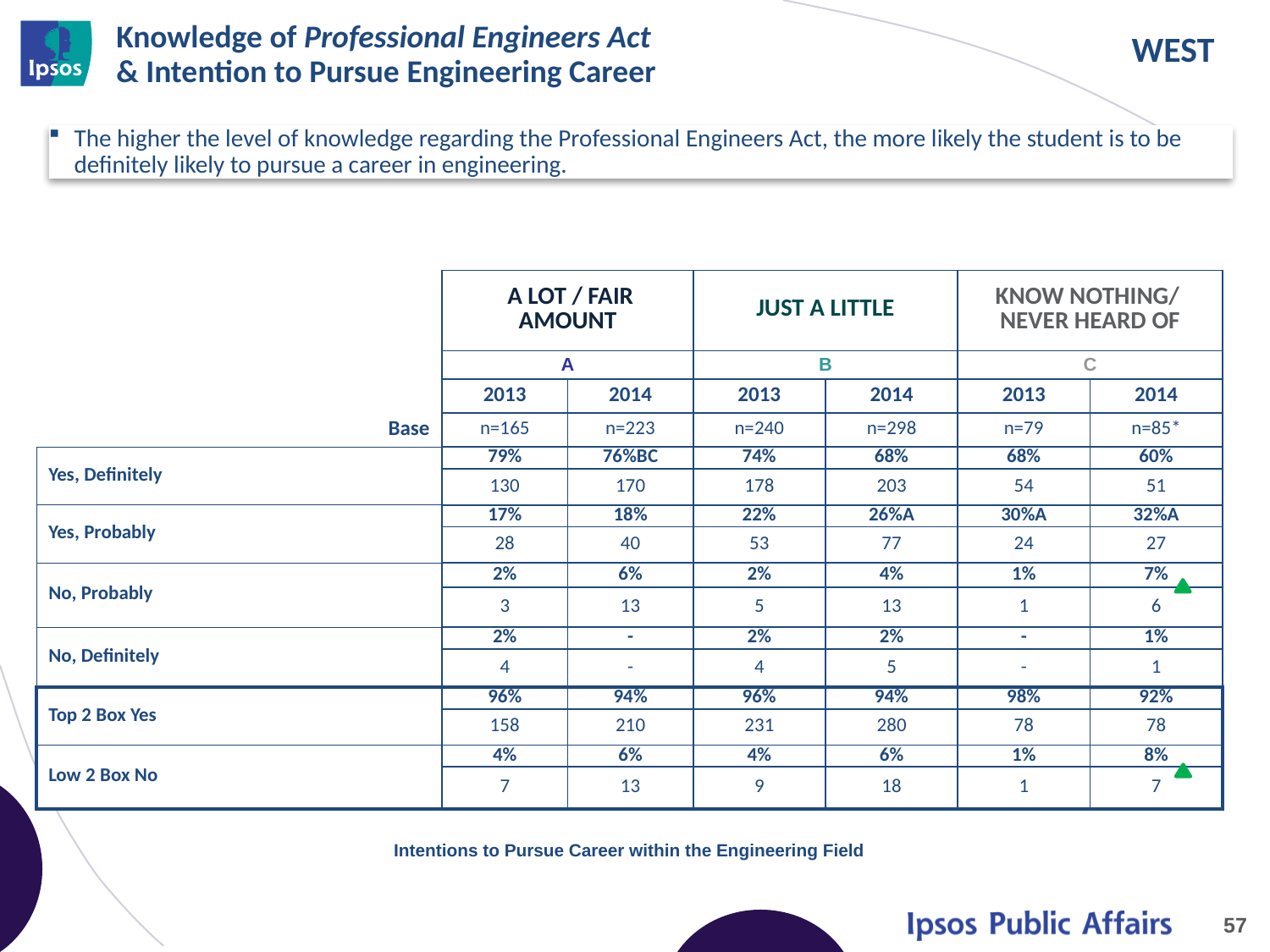

# Knowledge of Professional Engineers Act & Intention to Pursue Engineering Career
The higher the level of knowledge regarding the Professional Engineers Act, the more likely the student is to be definitely likely to pursue a career in engineering.
|  | A LOT / FAIR AMOUNT |  | JUST A LITTLE |  | KNOW NOTHING/ NEVER HEARD OF |  |
| --- | --- | --- | --- | --- | --- | --- |
|  | A |  | B |  | C |  |
|  | 2013 | 2014 | 2013 | 2014 | 2013 | 2014 |
| Base | n=165 | n=223 | n=240 | n=298 | n=79 | n=85\* |
| Yes, Definitely | 79% | 76%BC | 74% | 68% | 68% | 60% |
|  | 130 | 170 | 178 | 203 | 54 | 51 |
| Yes, Probably | 17% | 18% | 22% | 26%A | 30%A | 32%A |
|  | 28 | 40 | 53 | 77 | 24 | 27 |
| No, Probably | 2% | 6% | 2% | 4% | 1% | 7% |
|  | 3 | 13 | 5 | 13 | 1 | 6 |
| No, Definitely | 2% | - | 2% | 2% | - | 1% |
|  | 4 | - | 4 | 5 | - | 1 |
| Top 2 Box Yes | 96% | 94% | 96% | 94% | 98% | 92% |
|  | 158 | 210 | 231 | 280 | 78 | 78 |
| Low 2 Box No | 4% | 6% | 4% | 6% | 1% | 8% |
|  | 7 | 13 | 9 | 18 | 1 | 7 |

Intentions to Pursue Career within the Engineering Field
57